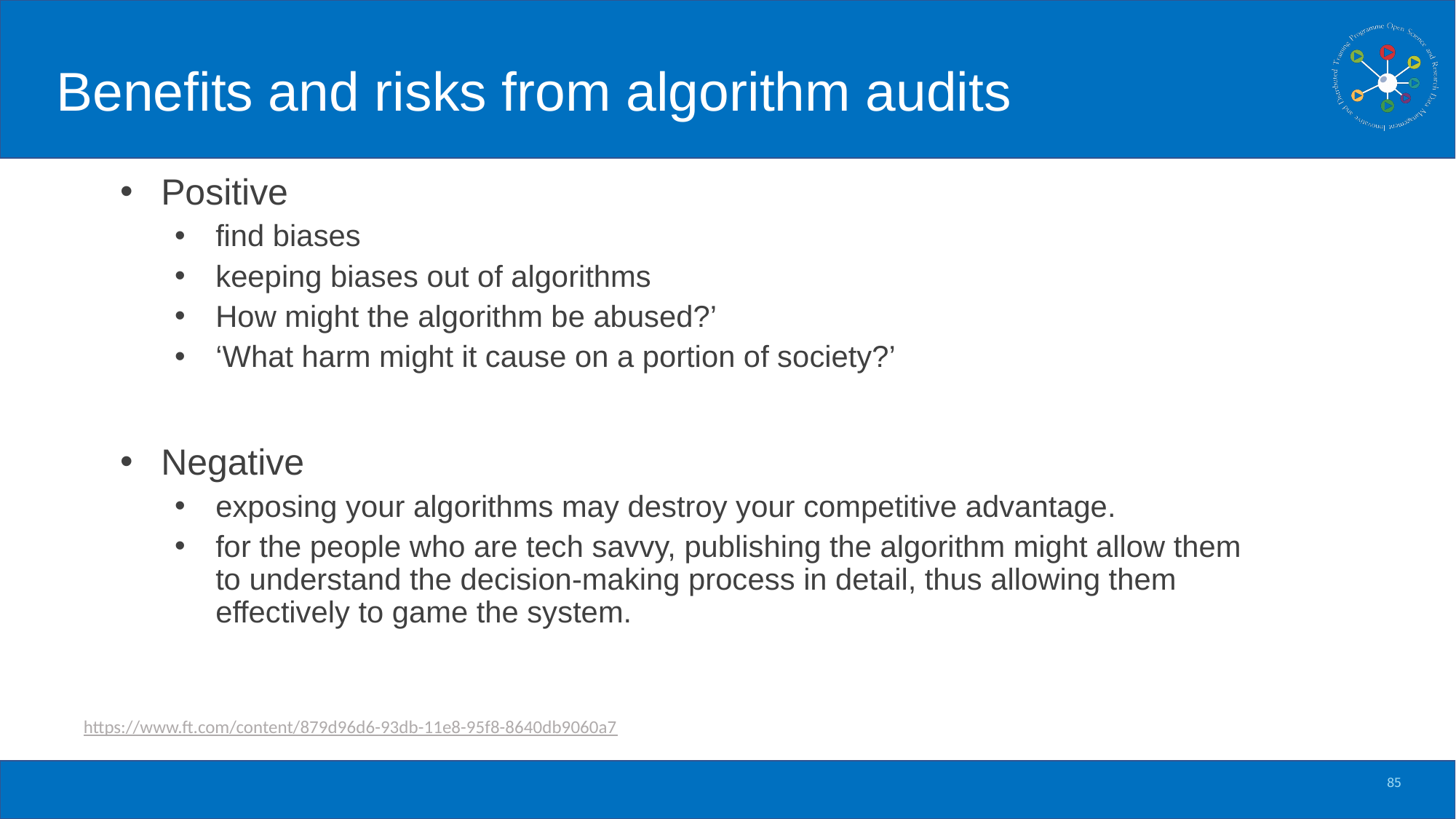

# Benefits and risks from algorithm audits
Positive
find biases
keeping biases out of algorithms
How might the algorithm be abused?’
‘What harm might it cause on a portion of society?’

Negative
exposing your algorithms may destroy your competitive advantage.
for the people who are tech savvy, publishing the algorithm might allow them to understand the decision-making process in detail, thus allowing them effectively to game the system.
https://www.ft.com/content/879d96d6-93db-11e8-95f8-8640db9060a7
85